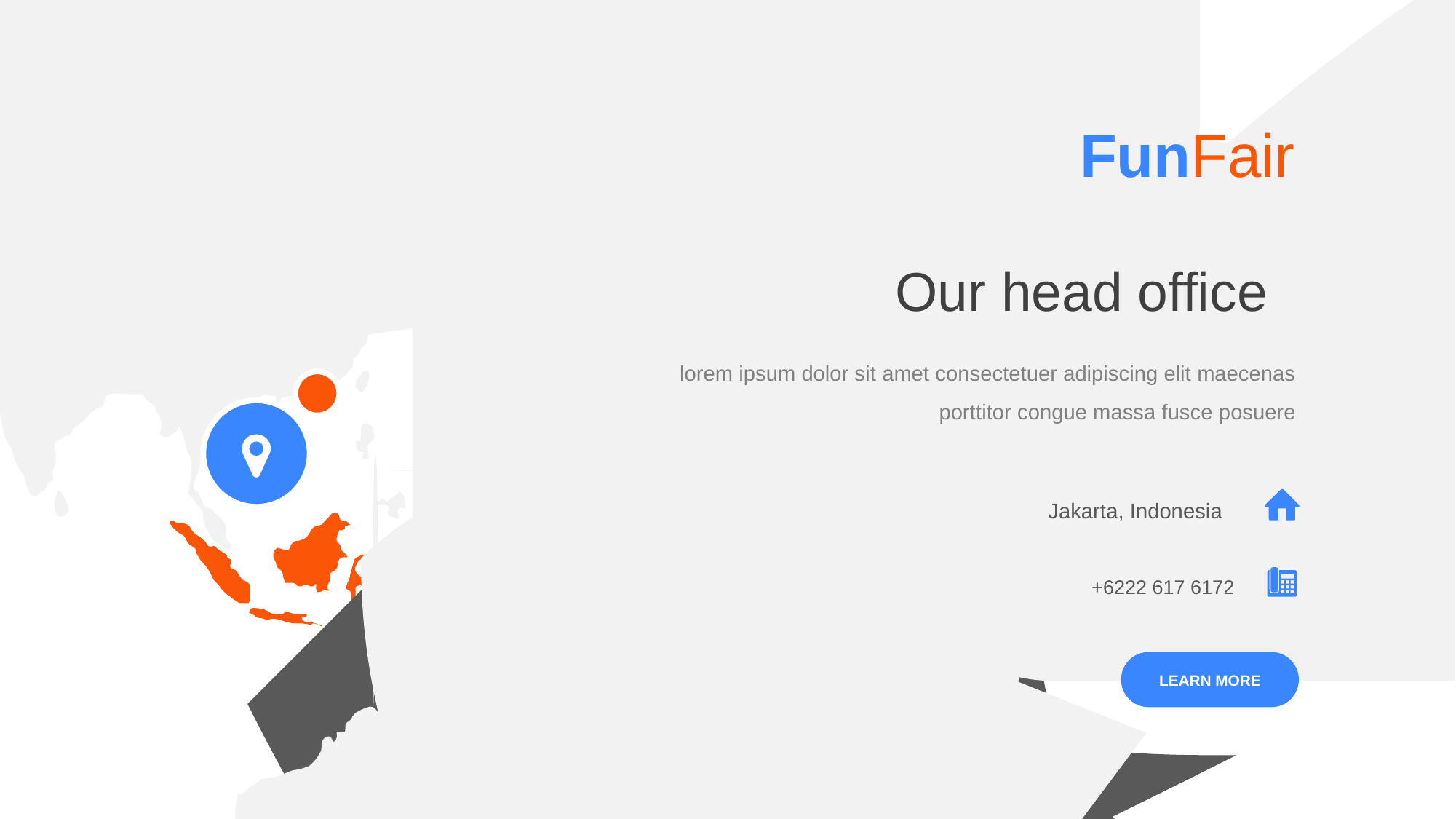

FunFair
Our head office
lorem ipsum dolor sit amet consectetuer adipiscing elit maecenas porttitor congue massa fusce posuere

Jakarta, Indonesia

+6222 617 6172

LEARN MORE